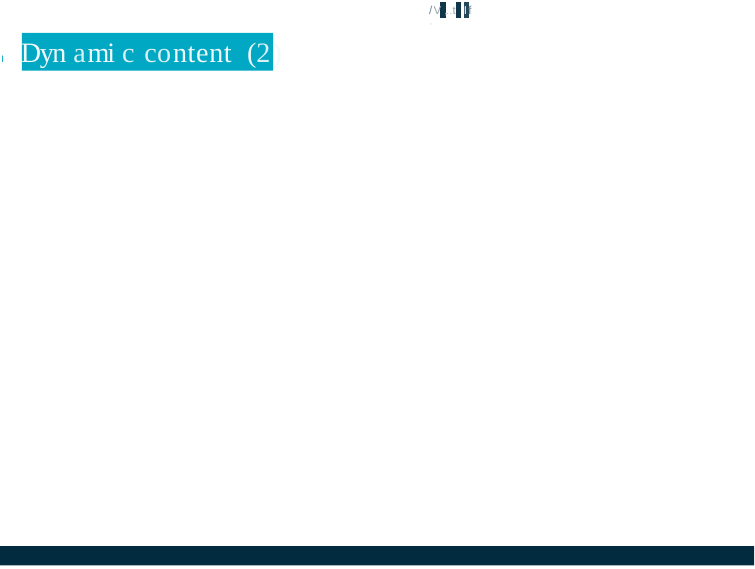

/V ,..t   If ·

# I       Dyn ami c content  (2)